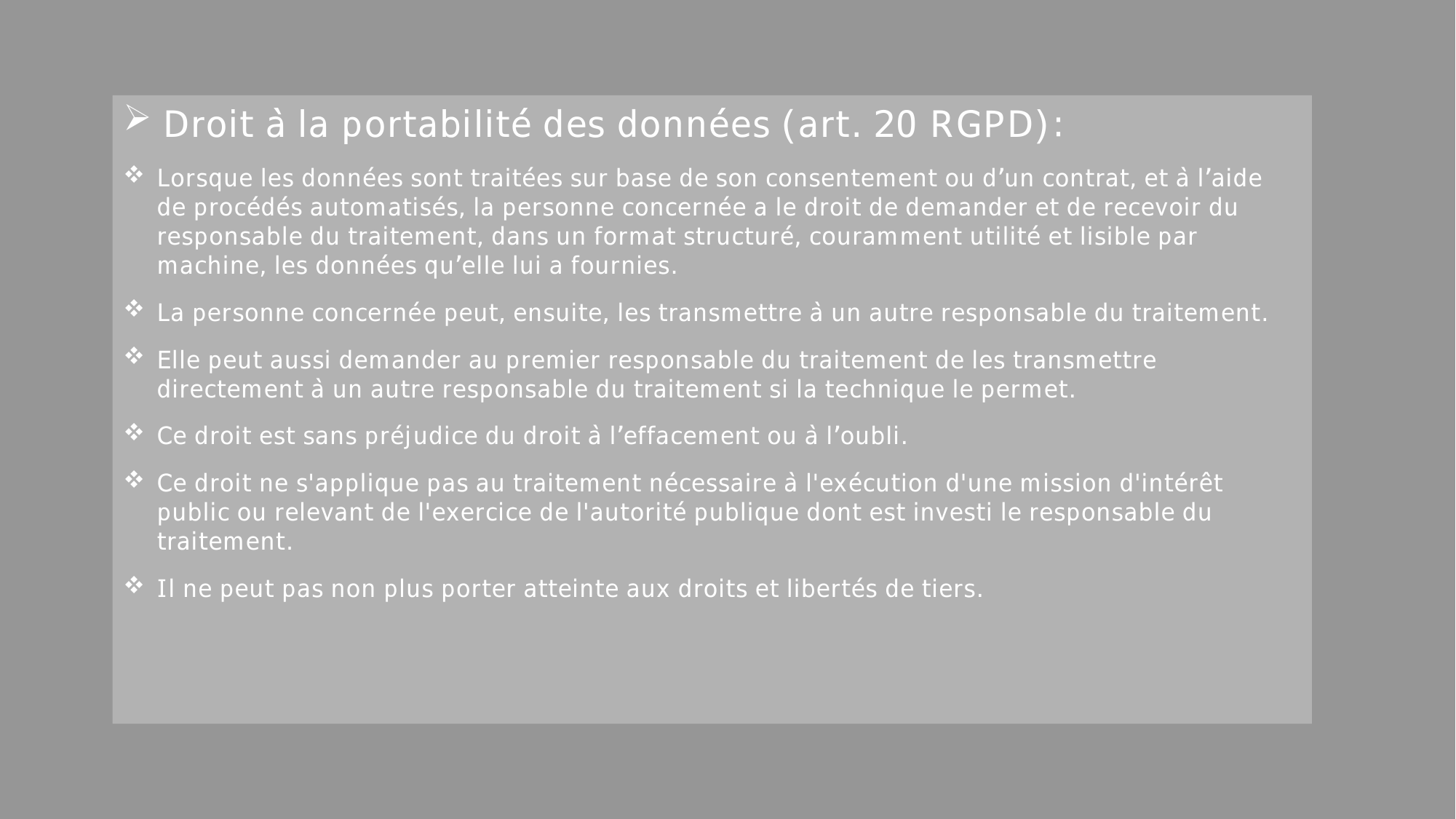

Droit à la portabilité des données (art. 20 RGPD):
Lorsque les données sont traitées sur base de son consentement ou d’un contrat, et à l’aide de procédés automatisés, la personne concernée a le droit de demander et de recevoir du responsable du traitement, dans un format structuré, couramment utilité et lisible par machine, les données qu’elle lui a fournies.
La personne concernée peut, ensuite, les transmettre à un autre responsable du traitement.
Elle peut aussi demander au premier responsable du traitement de les transmettre directement à un autre responsable du traitement si la technique le permet.
Ce droit est sans préjudice du droit à l’effacement ou à l’oubli.
Ce droit ne s'applique pas au traitement nécessaire à l'exécution d'une mission d'intérêt public ou relevant de l'exercice de l'autorité publique dont est investi le responsable du traitement.
Il ne peut pas non plus porter atteinte aux droits et libertés de tiers.